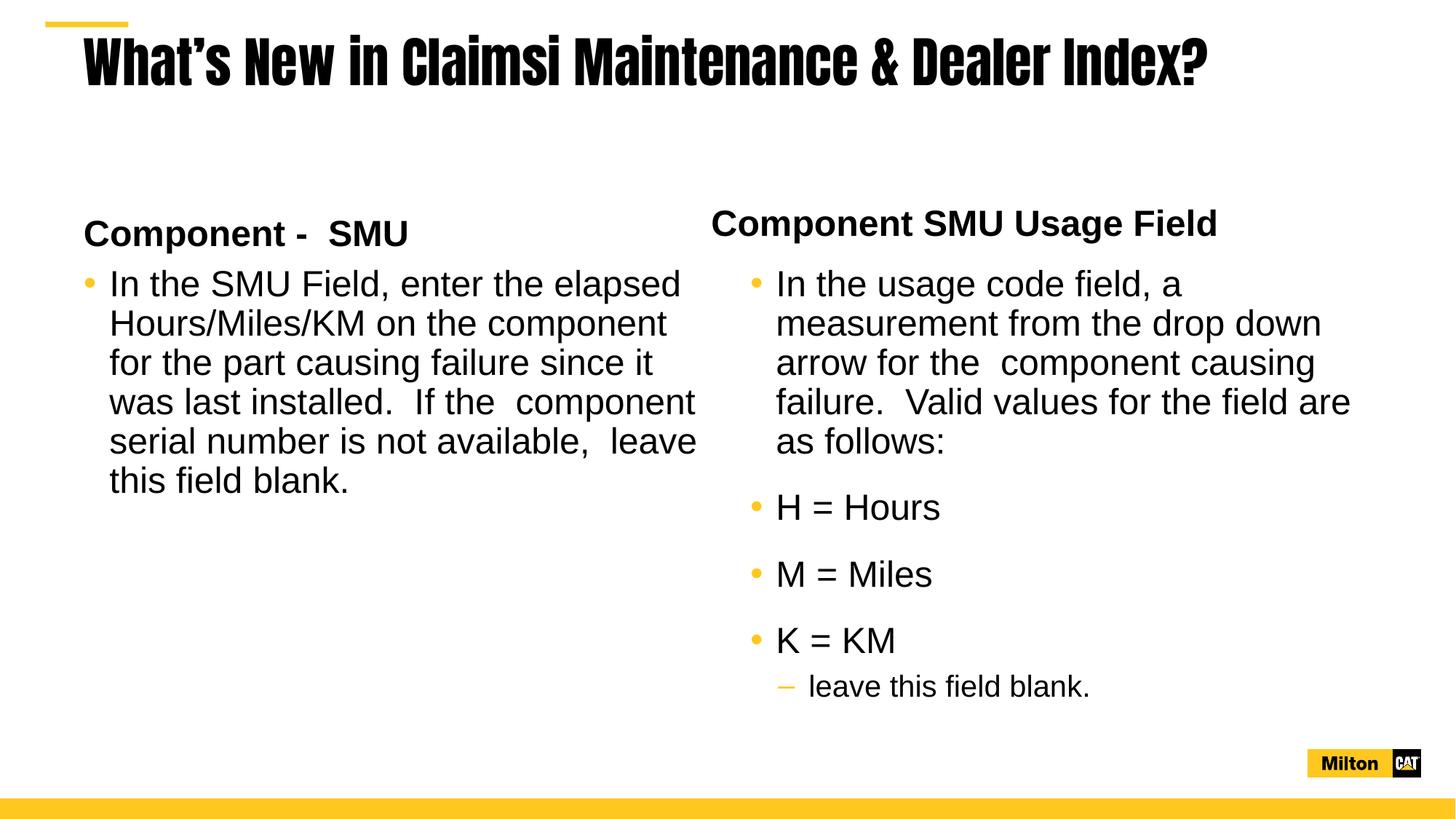

# What’s New in Claimsi Maintenance & Dealer Index?
Component SMU Usage Field
Component -  SMU
In the SMU Field, enter the elapsed Hours/Miles/KM on the component for the part causing failure since it was last installed.  If the  component serial number is not available,  leave this field blank.
In the usage code field, a measurement from the drop down arrow for the  component causing failure.  Valid values for the field are as follows:
H = Hours
M = Miles
K = KM
leave this field blank.